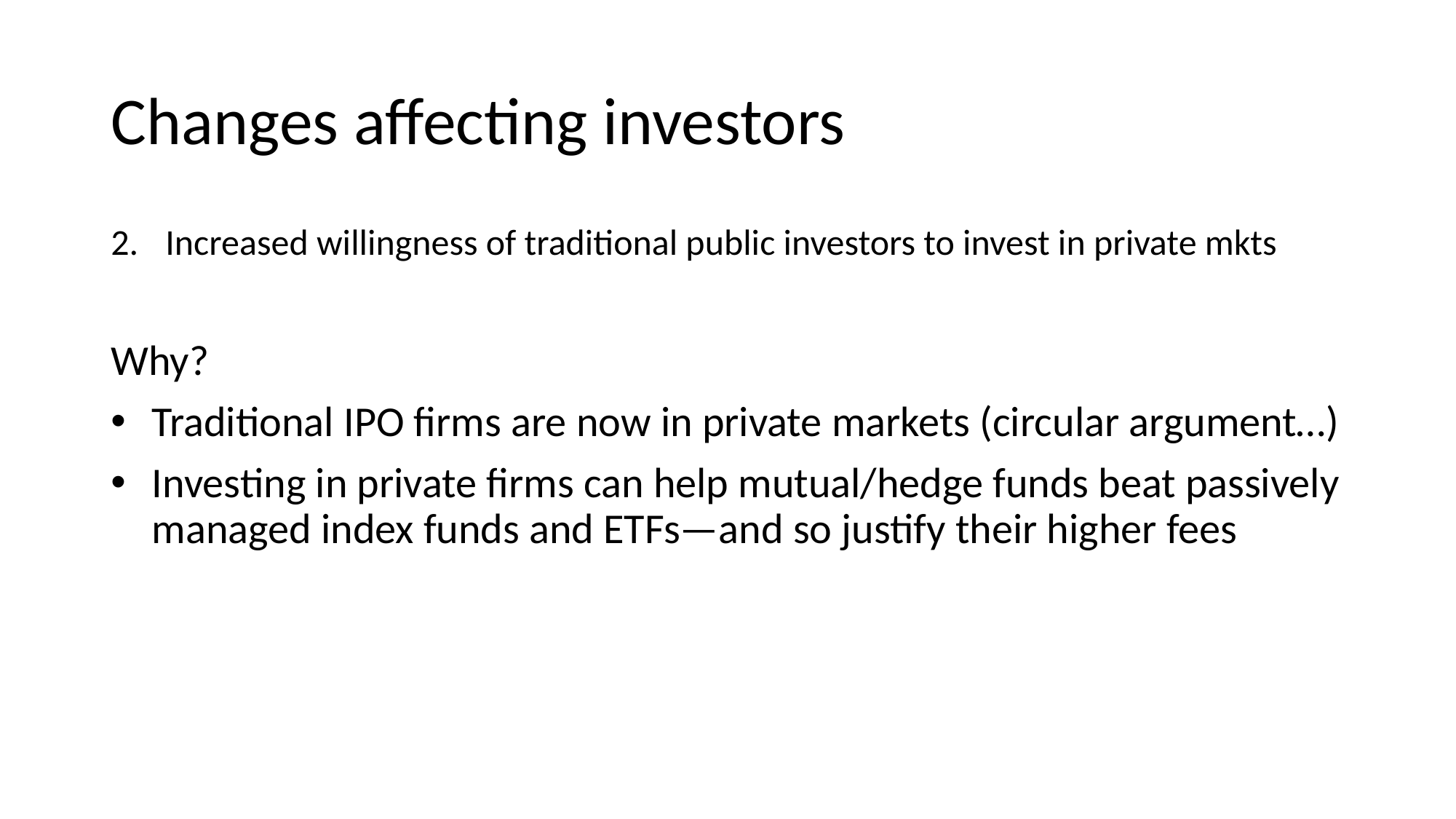

# Changes affecting investors
Increased willingness of traditional public investors to invest in private mkts

Why?
Traditional IPO firms are now in private markets (circular argument…)
Investing in private firms can help mutual/hedge funds beat passively managed index funds and ETFs—and so justify their higher fees